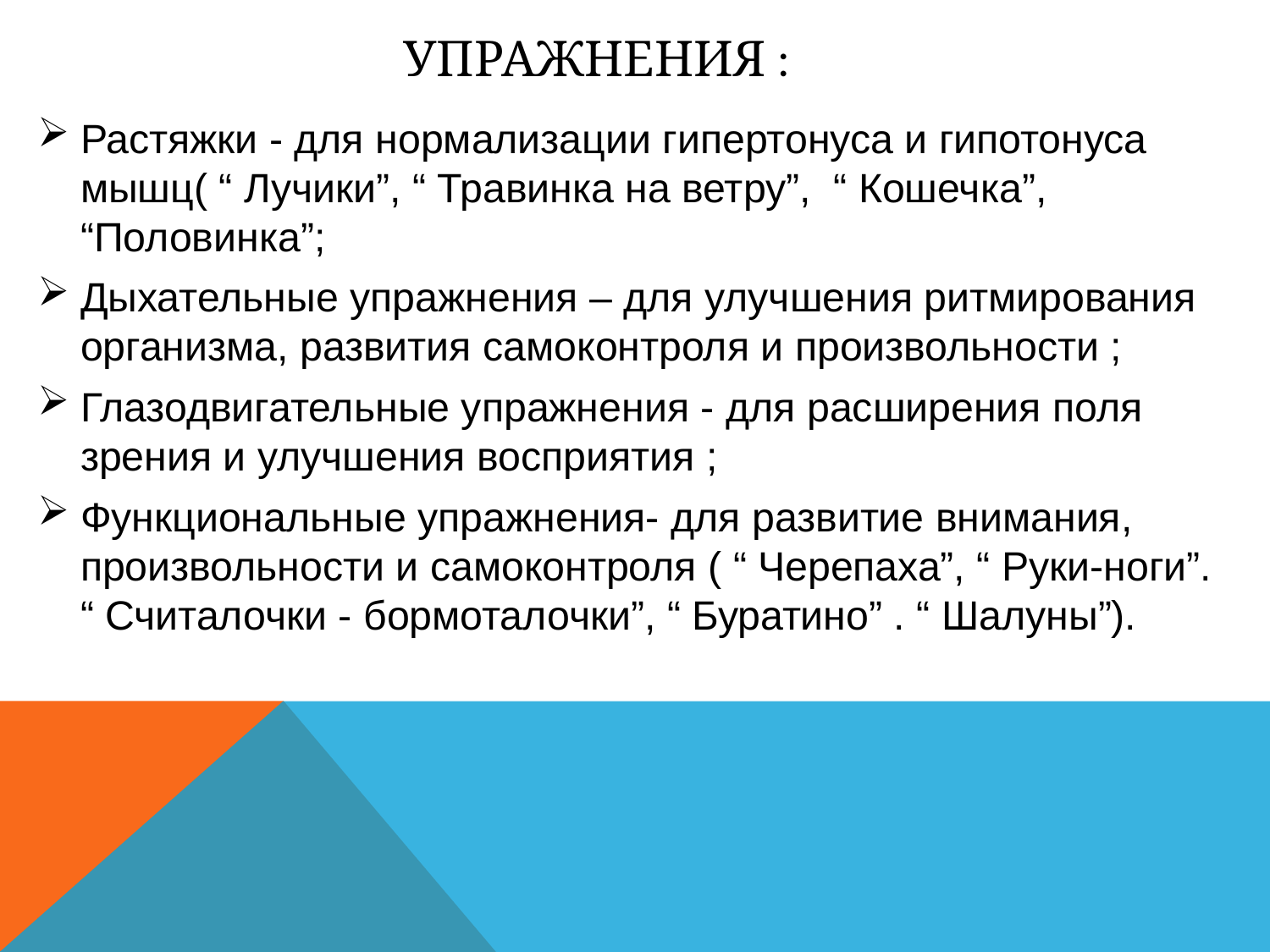

# Упражнения :
Растяжки - для нормализации гипертонуса и гипотонуса мышц( “ Лучики”, “ Травинка на ветру”,  “ Кошечка”, “Половинка”;
Дыхательные упражнения – для улучшения ритмирования организма, развития самоконтроля и произвольности ;
Глазодвигательные упражнения - для расширения поля зрения и улучшения восприятия ;
Функциональные упражнения- для развитие внимания, произвольности и самоконтроля ( “ Черепаха”, “ Руки-ноги”. “ Считалочки - бормоталочки”, “ Буратино” . “ Шалуны”).